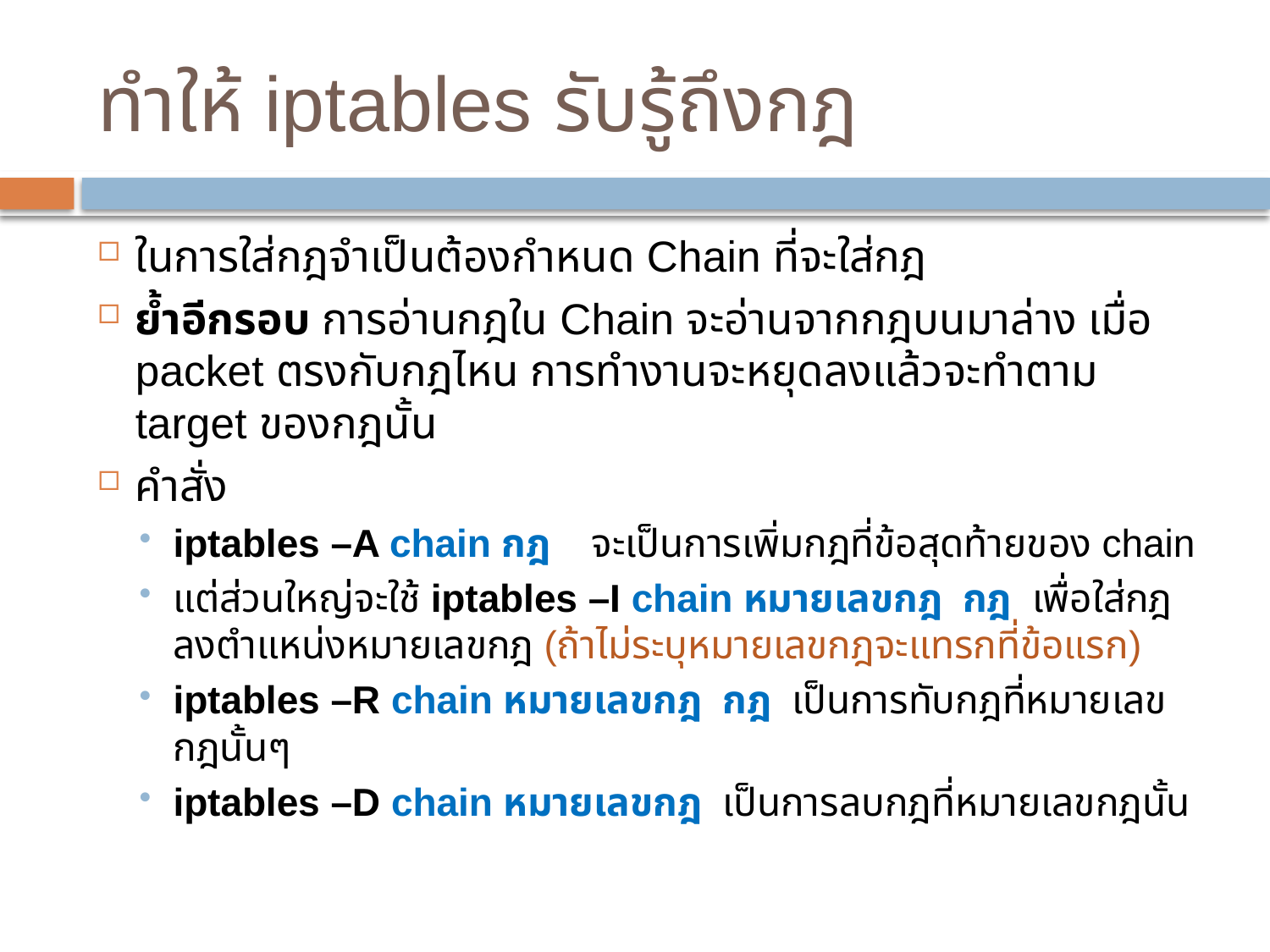

# ทำให้ iptables รับรู้ถึงกฎ
ในการใส่กฎจำเป็นต้องกำหนด Chain ที่จะใส่กฎ
ย้ำอีกรอบ การอ่านกฎใน Chain จะอ่านจากกฎบนมาล่าง เมื่อ packet ตรงกับกฎไหน การทำงานจะหยุดลงแล้วจะทำตาม target ของกฎนั้น
คำสั่ง
iptables –A chain กฎ    จะเป็นการเพิ่มกฎที่ข้อสุดท้ายของ chain
แต่ส่วนใหญ่จะใช้ iptables –I chain หมายเลขกฎ  กฎ  เพื่อใส่กฎลงตำแหน่งหมายเลขกฎ (ถ้าไม่ระบุหมายเลขกฎจะแทรกที่ข้อแรก)
iptables –R chain หมายเลขกฎ  กฎ  เป็นการทับกฎที่หมายเลขกฎนั้นๆ
iptables –D chain หมายเลขกฎ  เป็นการลบกฎที่หมายเลขกฎนั้น